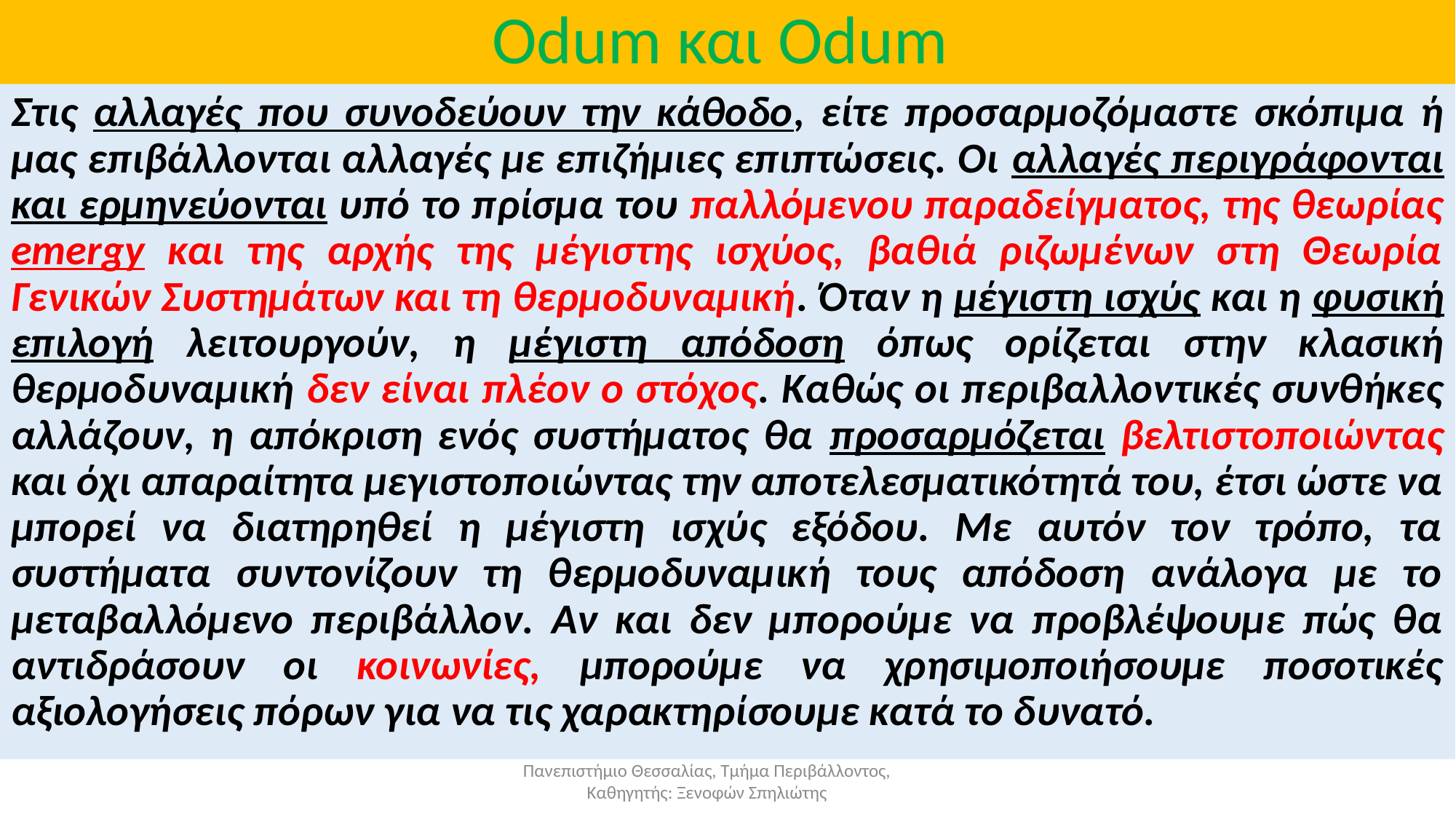

# Odum και Odum
Στις αλλαγές που συνοδεύουν την κάθοδο, είτε προσαρμοζόμαστε σκόπιμα ή μας επιβάλλονται αλλαγές με επιζήμιες επιπτώσεις. Οι αλλαγές περιγράφονται και ερμηνεύονται υπό το πρίσμα του παλλόμενου παραδείγματος, της θεωρίας emergy και της αρχής της μέγιστης ισχύος, βαθιά ριζωμένων στη Θεωρία Γενικών Συστημάτων και τη θερμοδυναμική. Όταν η μέγιστη ισχύς και η φυσική επιλογή λειτουργούν, η μέγιστη απόδοση όπως ορίζεται στην κλασική θερμοδυναμική δεν είναι πλέον ο στόχος. Καθώς οι περιβαλλοντικές συνθήκες αλλάζουν, η απόκριση ενός συστήματος θα προσαρμόζεται βελτιστοποιώντας και όχι απαραίτητα μεγιστοποιώντας την αποτελεσματικότητά του, έτσι ώστε να μπορεί να διατηρηθεί η μέγιστη ισχύς εξόδου. Με αυτόν τον τρόπο, τα συστήματα συντονίζουν τη θερμοδυναμική τους απόδοση ανάλογα με το μεταβαλλόμενο περιβάλλον. Αν και δεν μπορούμε να προβλέψουμε πώς θα αντιδράσουν οι κοινωνίες, μπορούμε να χρησιμοποιήσουμε ποσοτικές αξιολογήσεις πόρων για να τις χαρακτηρίσουμε κατά το δυνατό.
Πανεπιστήμιο Θεσσαλίας, Τμήμα Περιβάλλοντος, Καθηγητής: Ξενοφών Σπηλιώτης